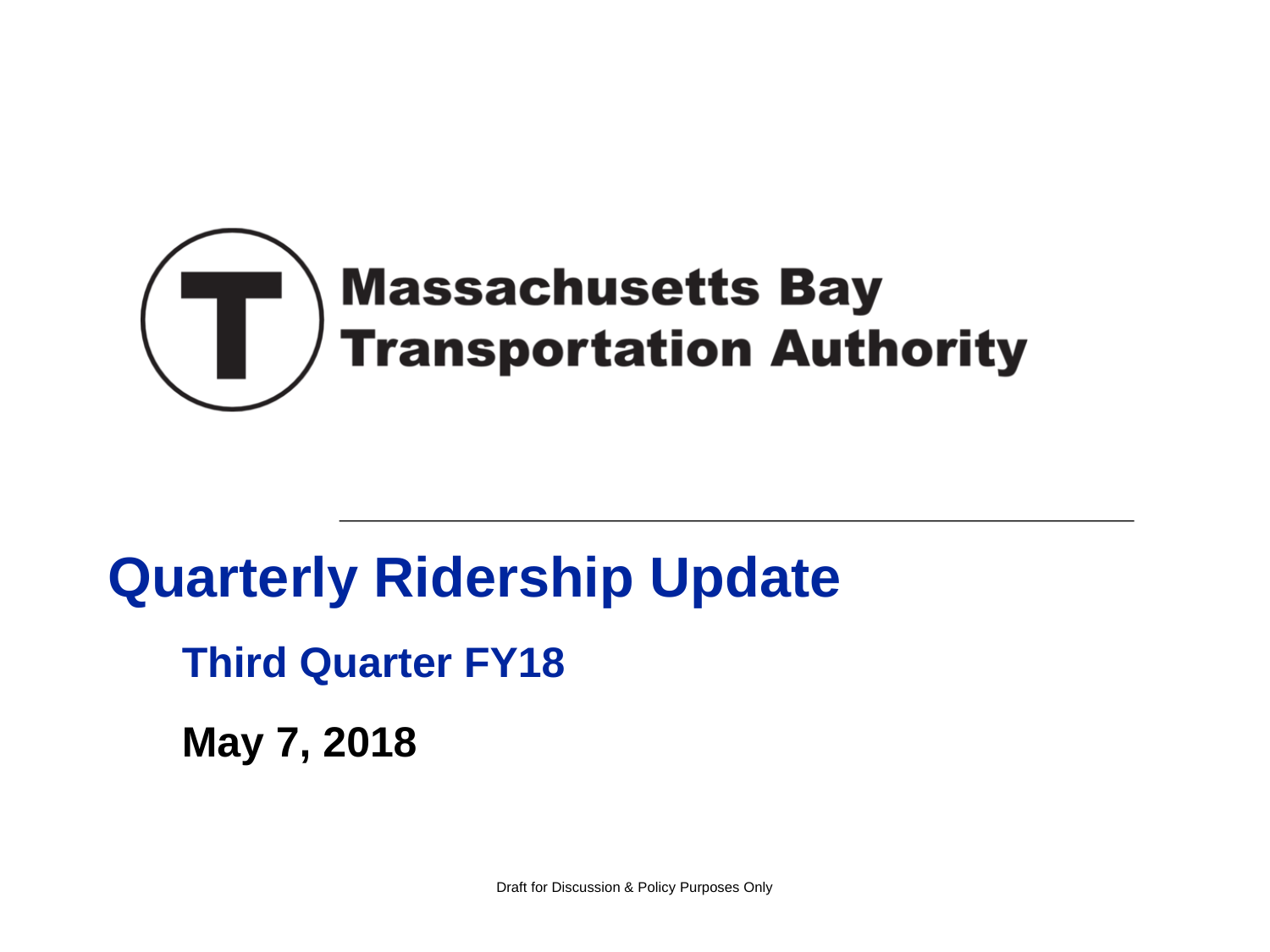

# Quarterly Ridership Update
Third Quarter FY18
May 7, 2018